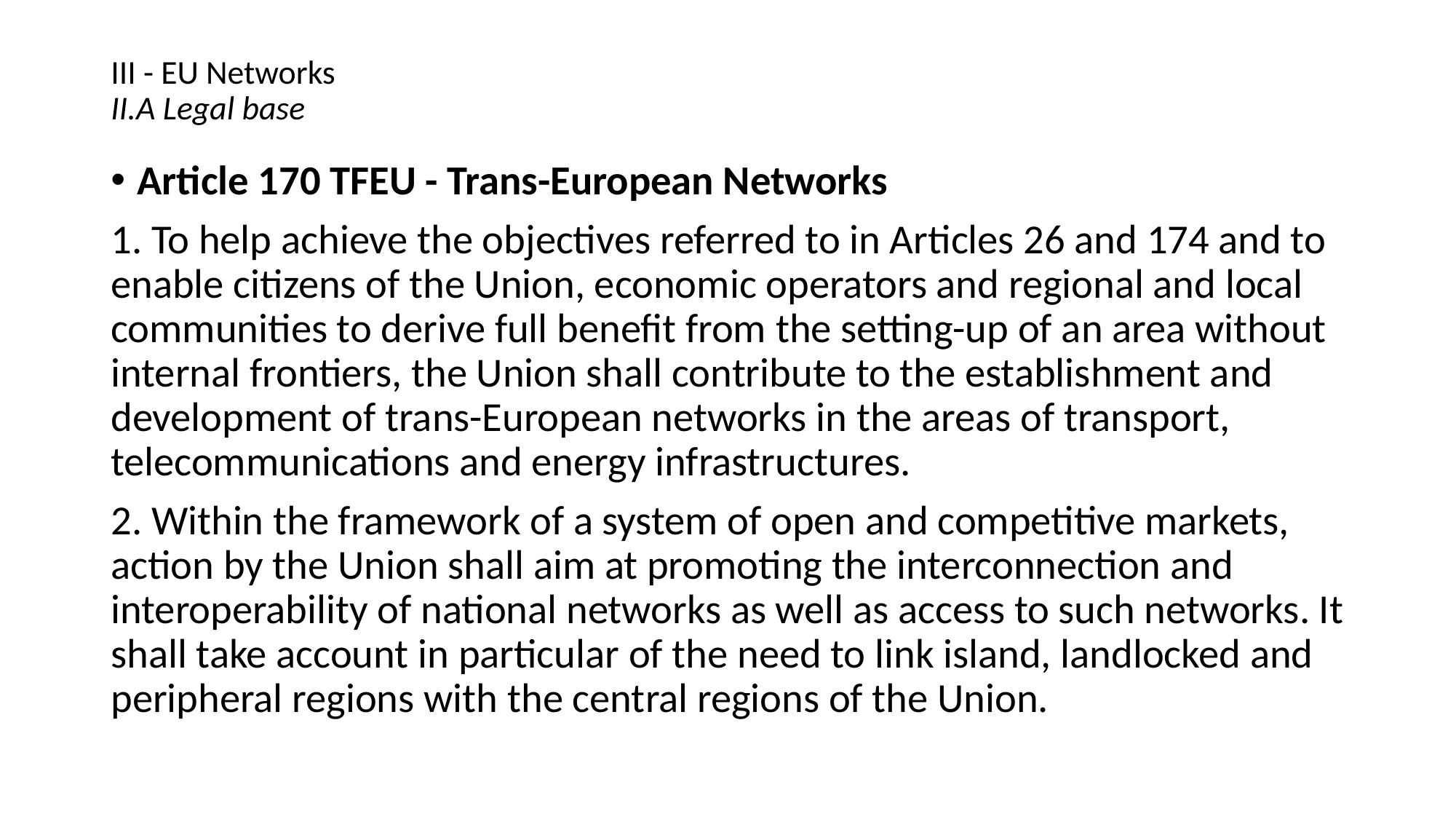

# III - EU Networks II.A Legal base
Article 170 TFEU - Trans-European Networks
1. To help achieve the objectives referred to in Articles 26 and 174 and to enable citizens of the Union, economic operators and regional and local communities to derive full benefit from the setting-up of an area without internal frontiers, the Union shall contribute to the establishment and development of trans-European networks in the areas of transport, telecommunications and energy infrastructures.
2. Within the framework of a system of open and competitive markets, action by the Union shall aim at promoting the interconnection and interoperability of national networks as well as access to such networks. It shall take account in particular of the need to link island, landlocked and peripheral regions with the central regions of the Union.